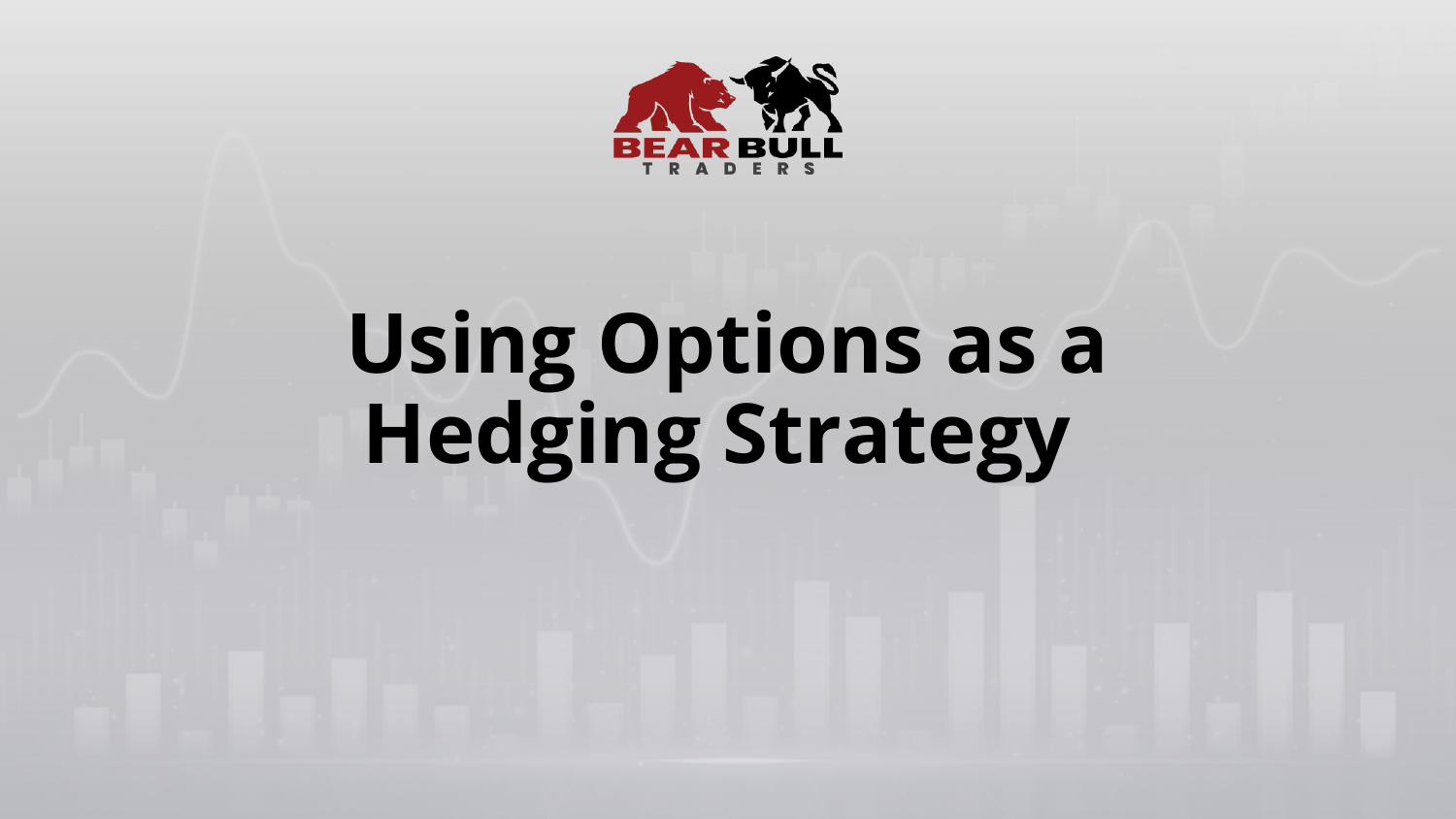

# Using Options as a Hedging Strategy